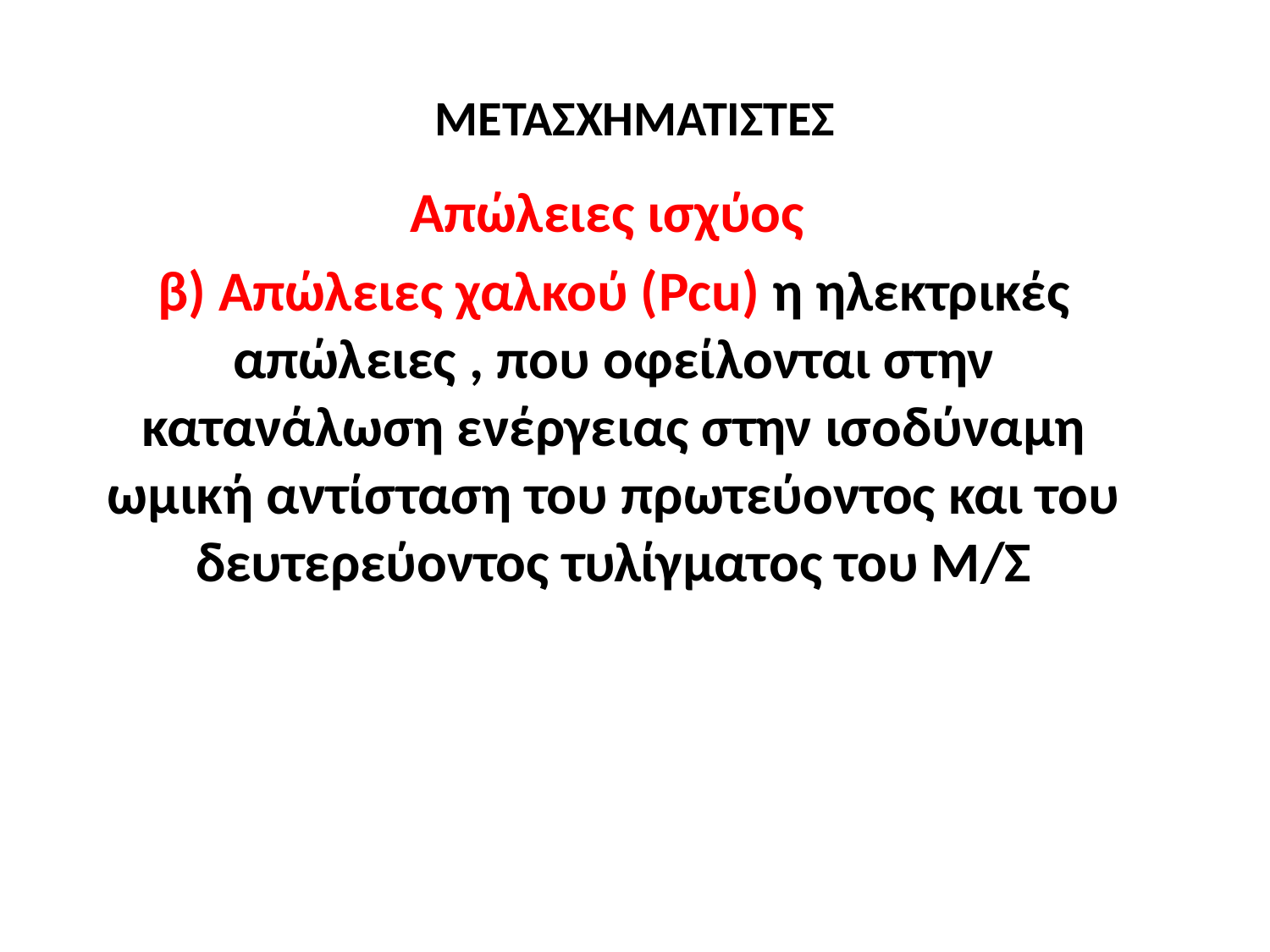

# ΜΕΤΑΣΧΗΜΑΤΙΣΤΕΣ
Απώλειες ισχύος
β) Απώλειες χαλκού (Pcu) η ηλεκτρικές απώλειες , που οφείλονται στην κατανάλωση ενέργειας στην ισοδύναμη ωμική αντίσταση του πρωτεύοντος και του δευτερεύοντος τυλίγματος του Μ/Σ